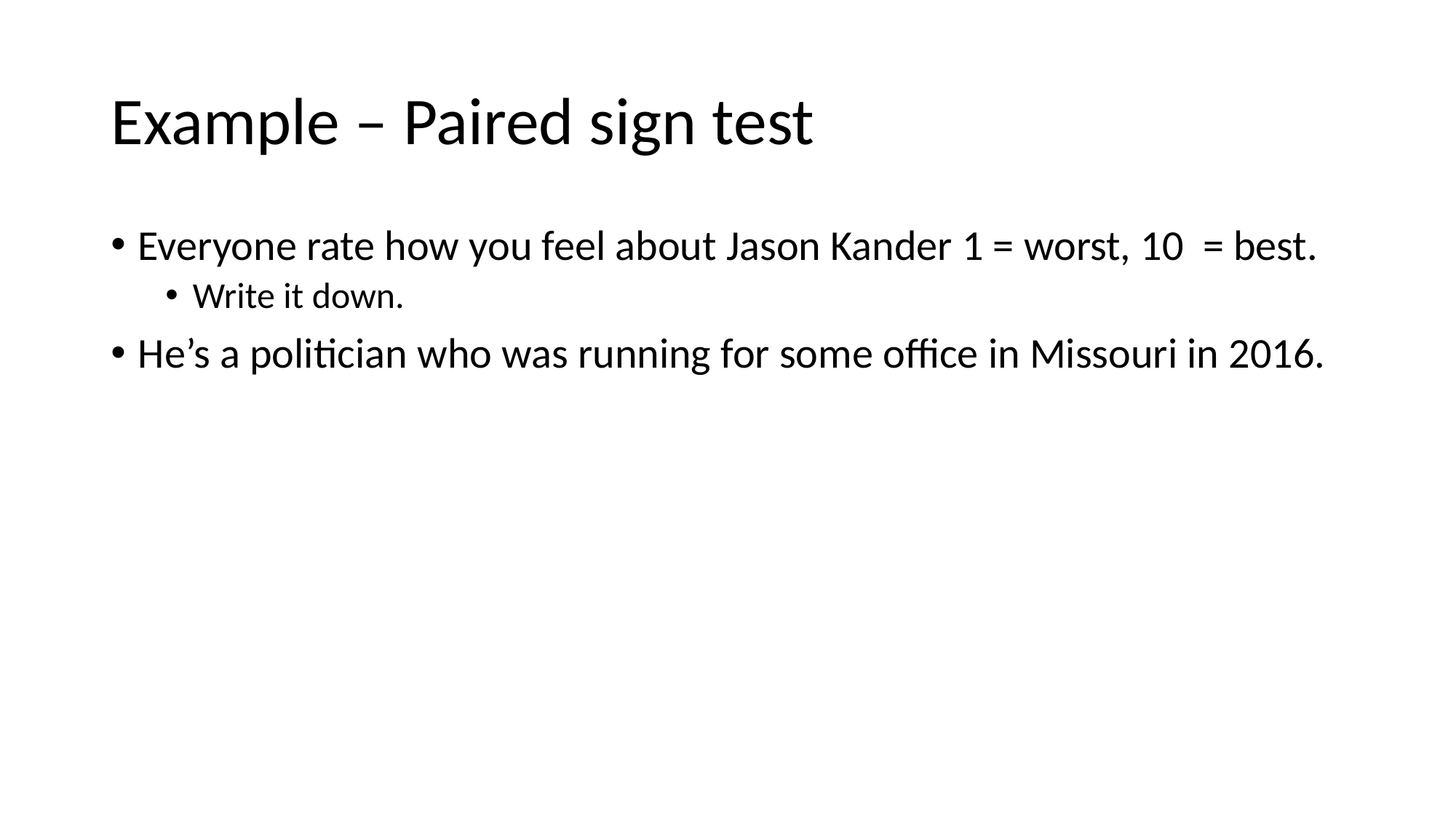

# Example – Paired sign test
Everyone rate how you feel about Jason Kander 1 = worst, 10  = best.
Write it down.
He’s a politician who was running for some office in Missouri in 2016.